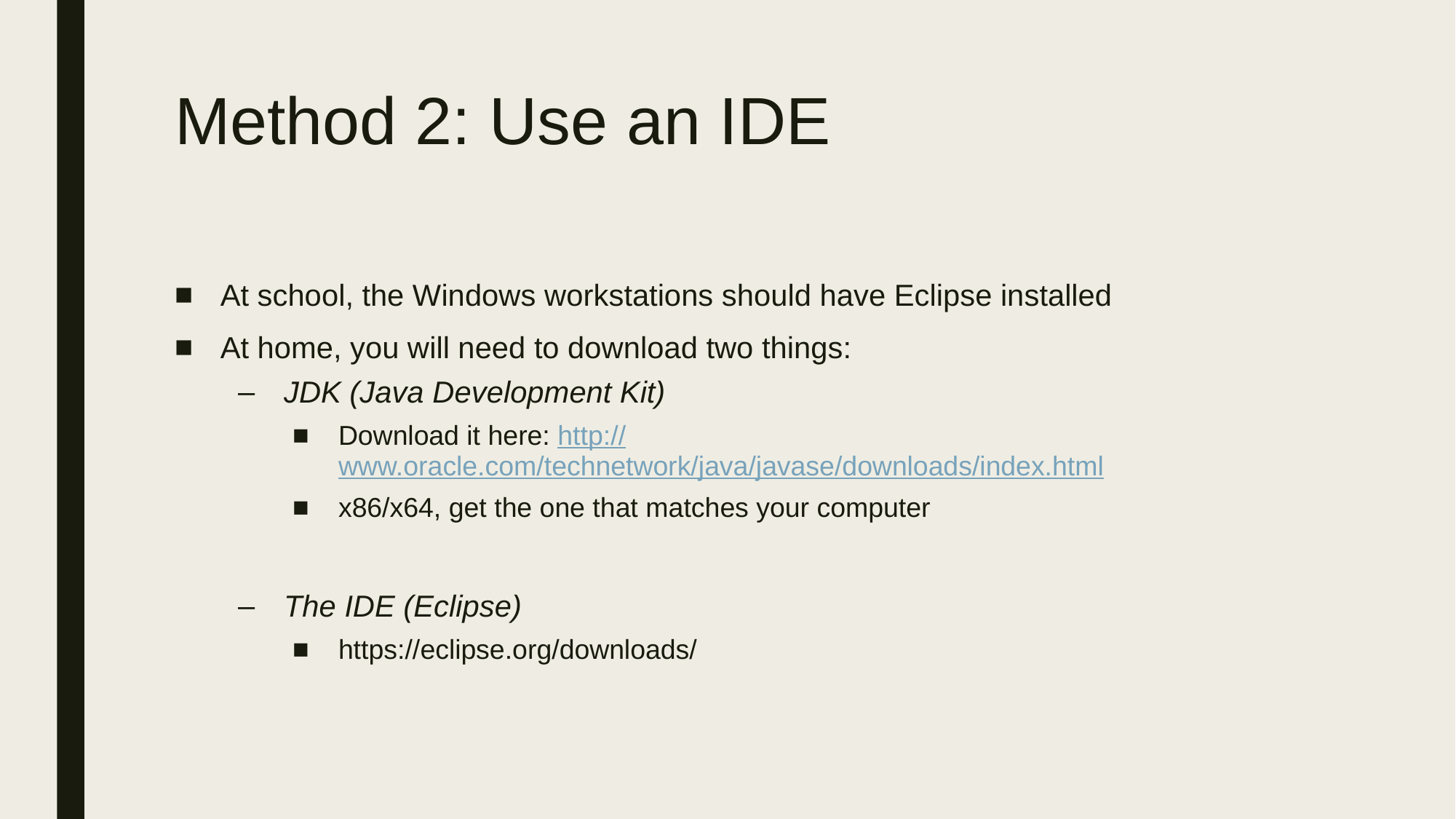

# Method 2: Use an IDE
At school, the Windows workstations should have Eclipse installed
At home, you will need to download two things:
JDK (Java Development Kit)
Download it here: http://www.oracle.com/technetwork/java/javase/downloads/index.html
x86/x64, get the one that matches your computer

The IDE (Eclipse)
https://eclipse.org/downloads/